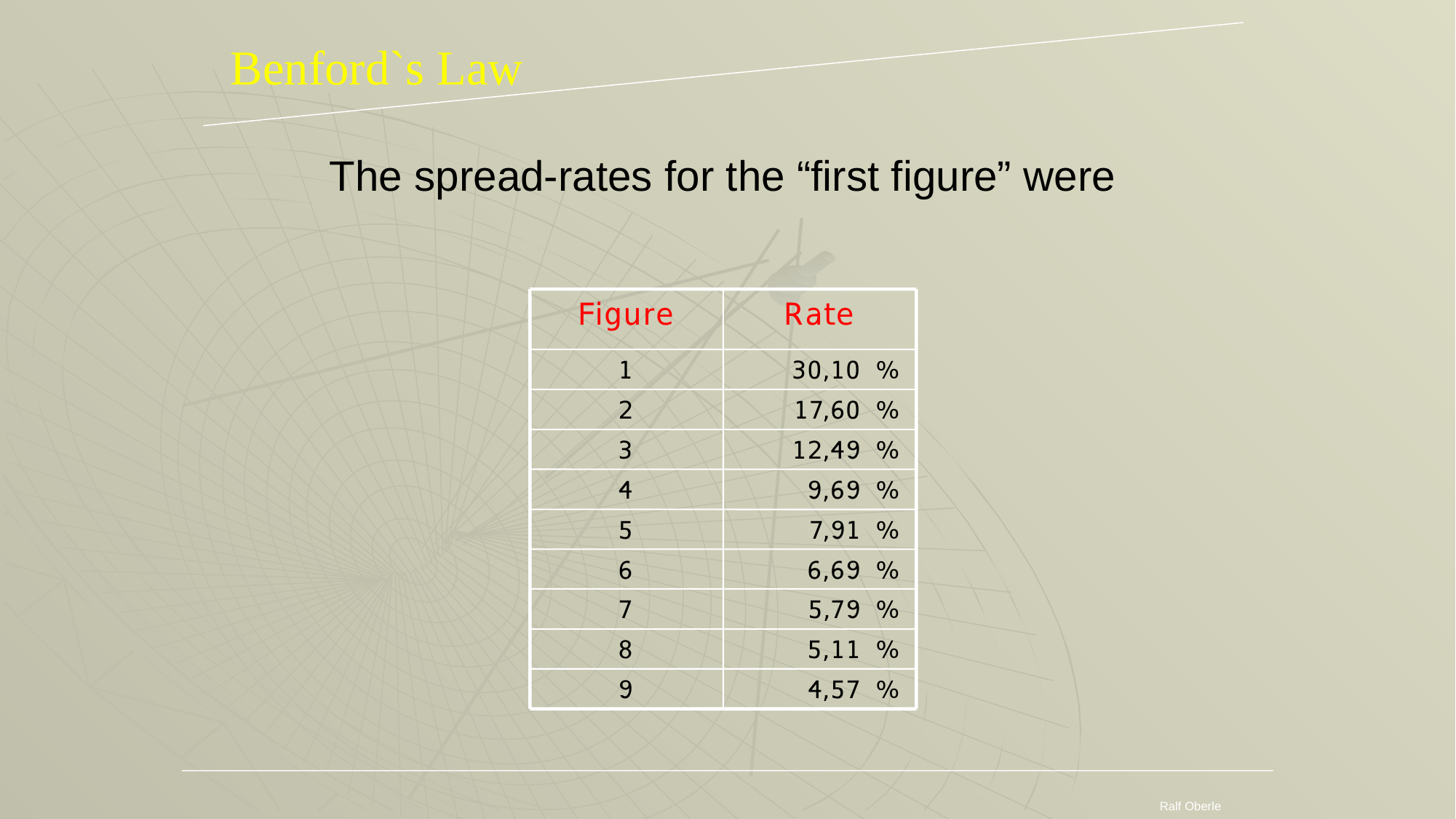

# Benford`s Law

The spread-rates for the “first figure” were

Figure

Rate

1

30,10  %

2

17,60  %

3

12,49  %

4

9,69  %

5

7,91  %

6

6,69  %

7

5,79  %

8

5,11  %

9

4,57  %

Ralf Oberle